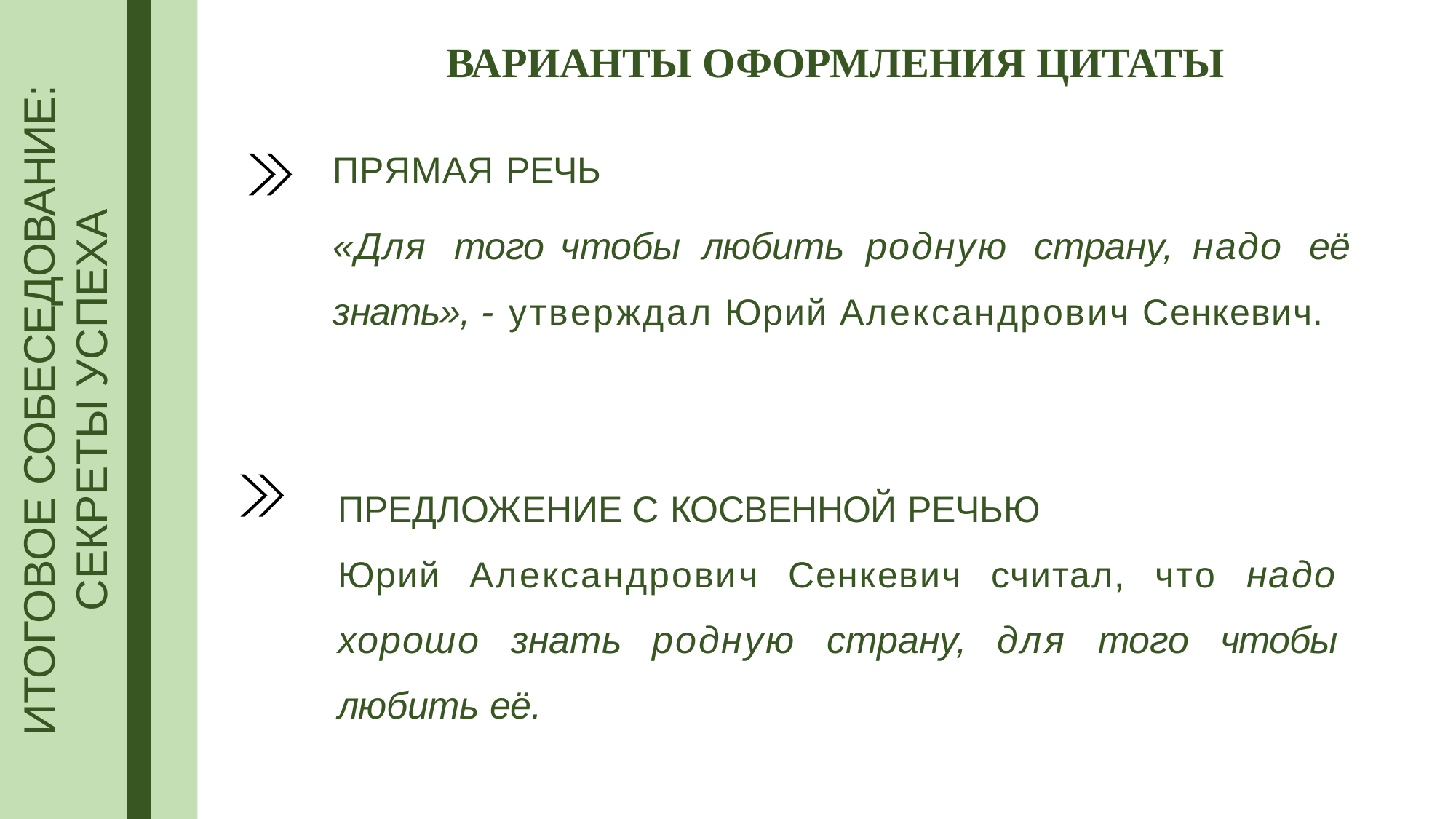

# ВАРИАНТЫ ОФОРМЛЕНИЯ ЦИТАТЫ
ИТОГОВОЕ СОБЕСЕДОВАНИЕ:
СЕКРЕТЫ УСПЕХА
ПРЯМАЯ РЕЧЬ
«Для	того	чтобы	любить	родную	страну,	надо	её знать», - утверждал Юрий Александрович Сенкевич.

ПРЕДЛОЖЕНИЕ С КОСВЕННОЙ РЕЧЬЮ
Юрий  Александрович  Сенкевич  считал,  что  надо хорошо  знать  родную  страну,  для  того  чтобы любить её.